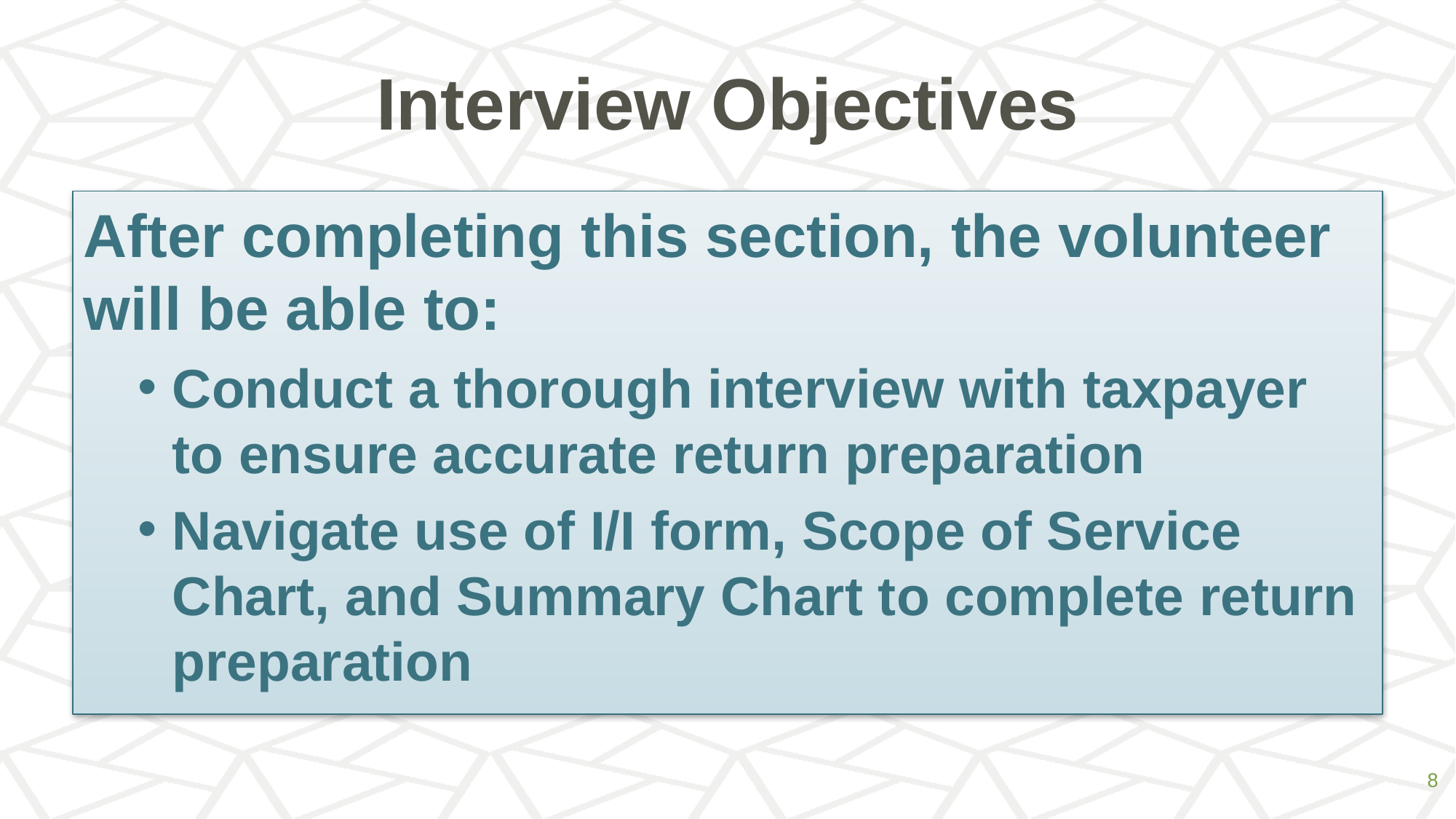

# Interview Objectives
After completing this section, the volunteer will be able to:
Conduct a thorough interview with taxpayer to ensure accurate return preparation
Navigate use of I/I form, Scope of Service Chart, and Summary Chart to complete return preparation
8